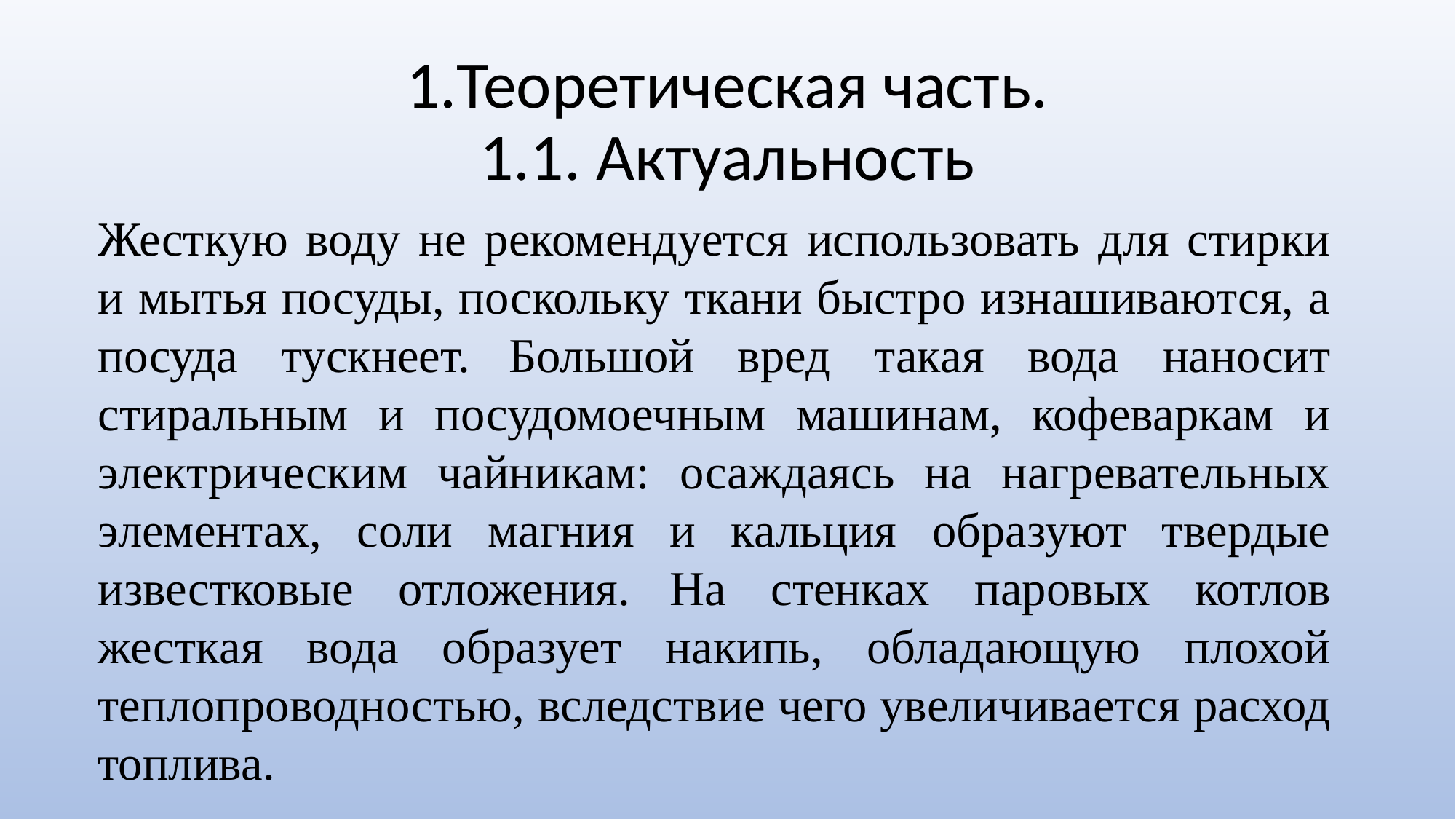

# 1.Теоретическая часть. 1.1. Актуальность
Жесткую воду не рекомендуется использовать для стирки и мытья посуды, поскольку ткани быстро изнашиваются, а посуда тускнеет. Большой вред такая вода наносит стиральным и посудомоечным машинам, кофеваркам и электрическим чайникам: осаждаясь на нагревательных элементах, соли магния и кальция образуют твердые известковые отложения. На стенках паровых котлов жесткая вода образует накипь, обладающую плохой теплопроводностью, вследствие чего увеличивается расход топлива.